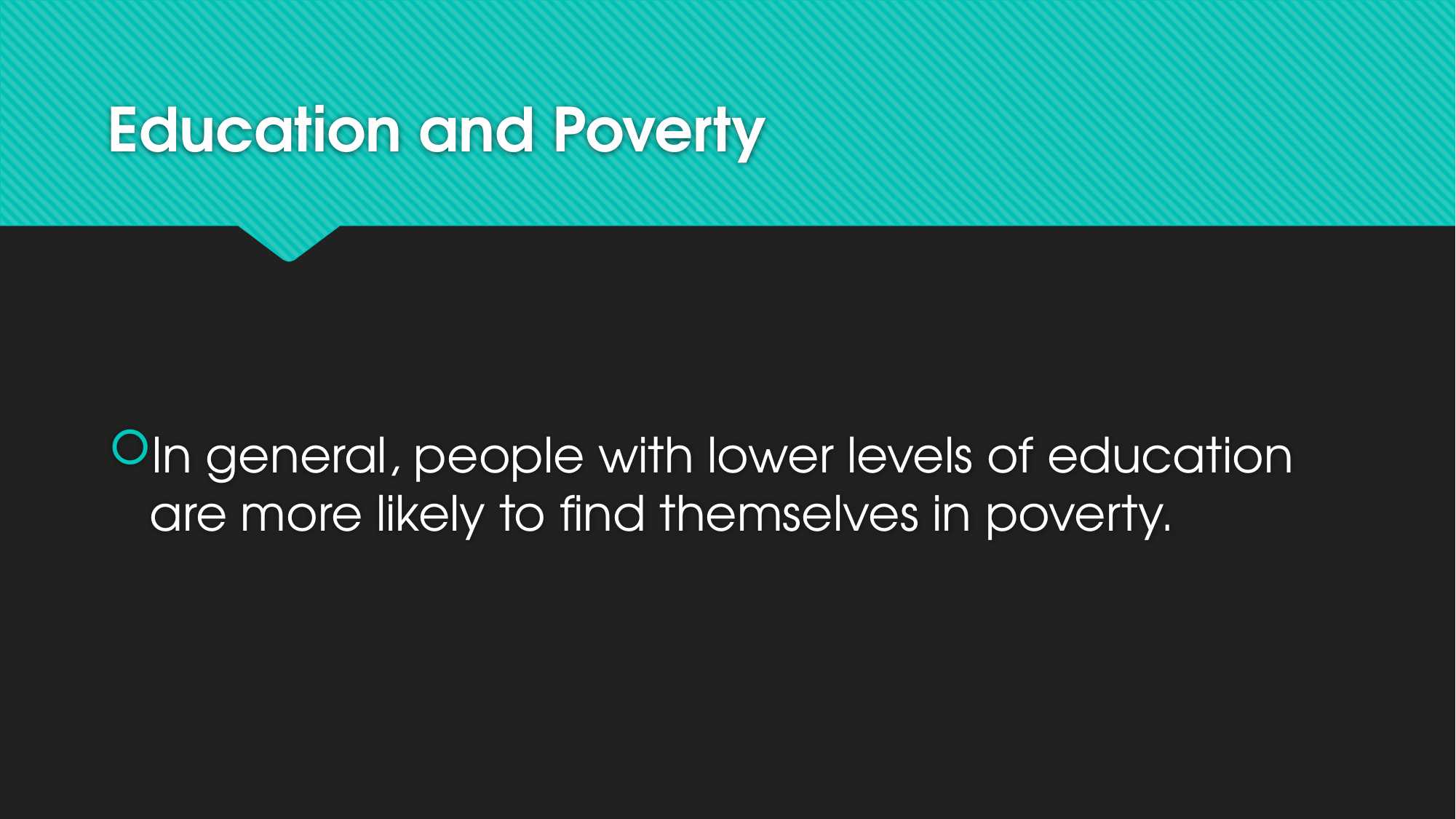

# Education and Poverty
In general, people with lower levels of education are more likely to find themselves in poverty.